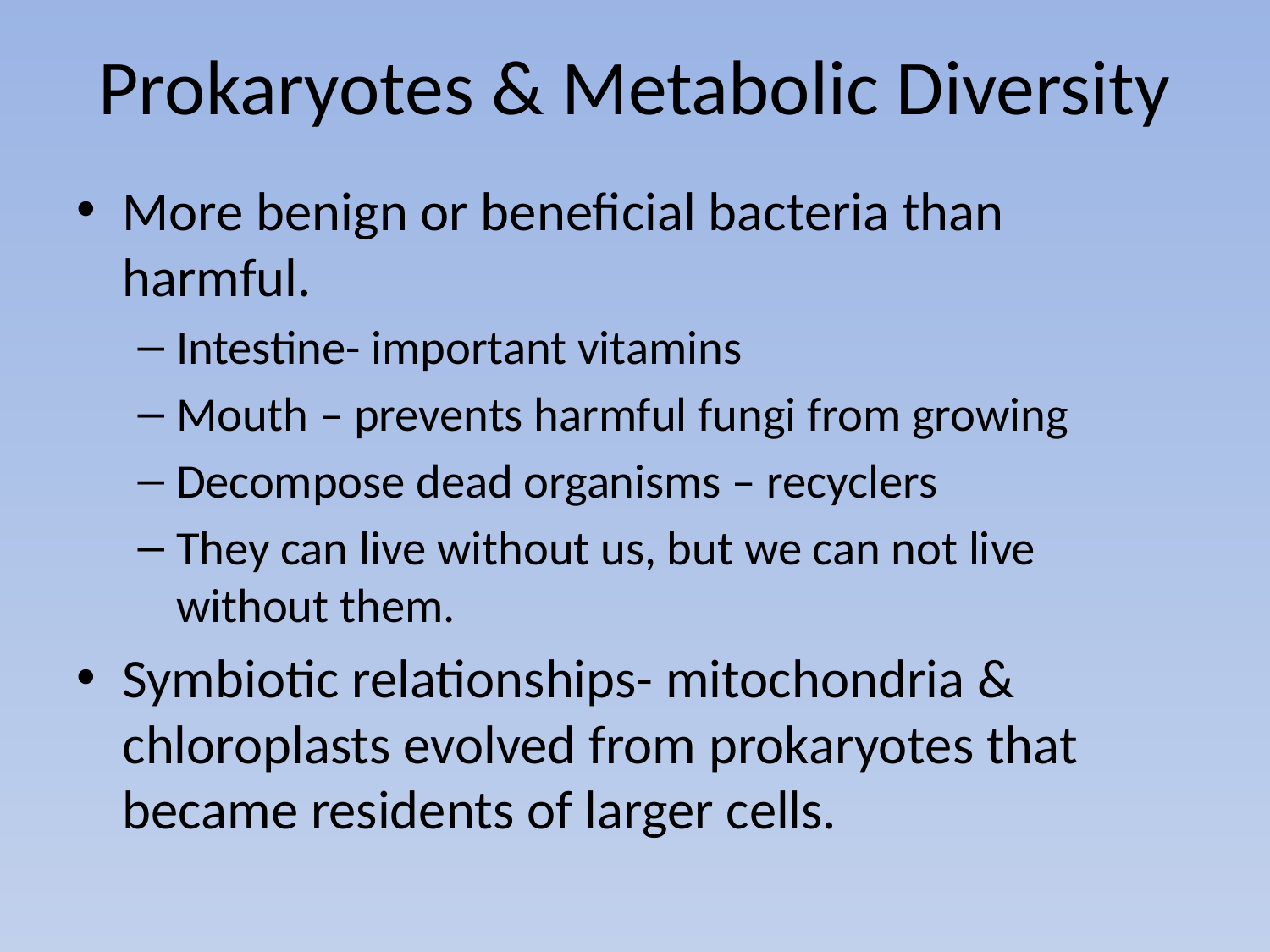

# Prokaryotes & Metabolic Diversity
More benign or beneficial bacteria than harmful.
Intestine- important vitamins
Mouth – prevents harmful fungi from growing
Decompose dead organisms – recyclers
They can live without us, but we can not live without them.
Symbiotic relationships- mitochondria & chloroplasts evolved from prokaryotes that became residents of larger cells.